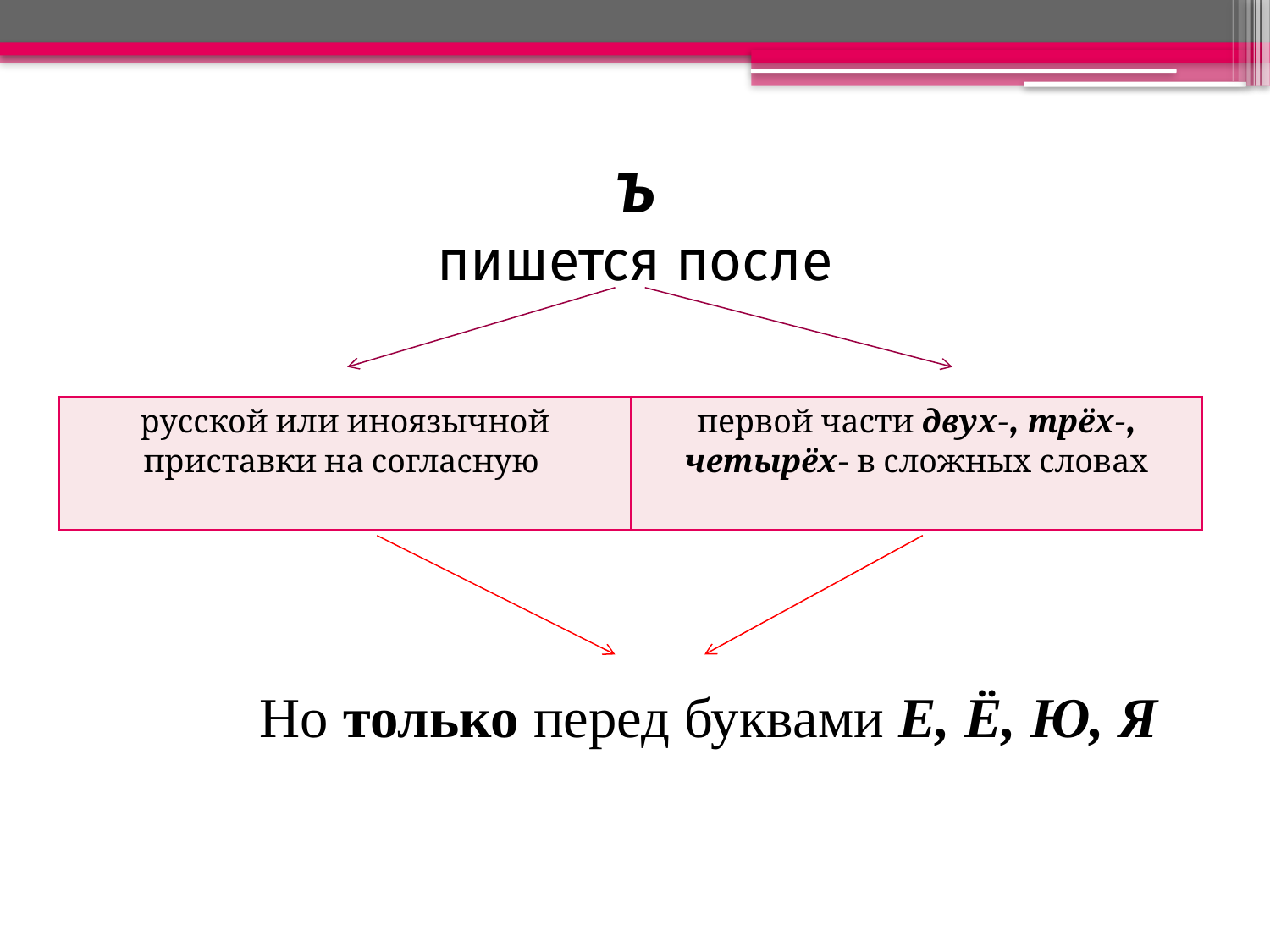

# Ъ пишется после
| русской или иноязычной приставки на согласную | первой части двух-, трёх-, четырёх- в сложных словах |
| --- | --- |
                        Но только перед буквами Е, Ё, Ю, Я